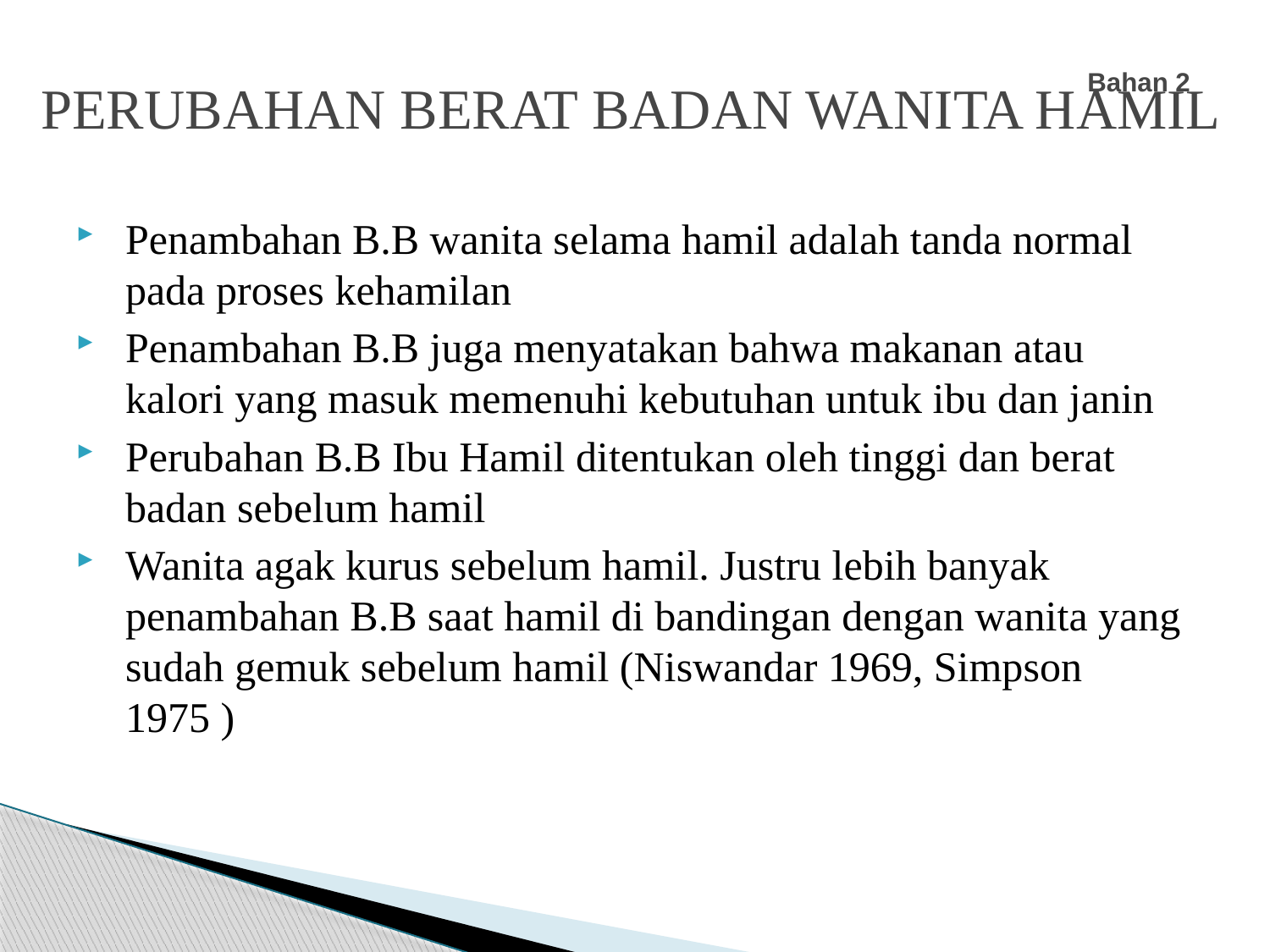

# Bahan 2
PERUBAHAN BERAT BADAN WANITA HAMIL
Penambahan B.B wanita selama hamil adalah tanda normal pada proses kehamilan
Penambahan B.B juga menyatakan bahwa makanan atau kalori yang masuk memenuhi kebutuhan untuk ibu dan janin
Perubahan B.B Ibu Hamil ditentukan oleh tinggi dan berat badan sebelum hamil
Wanita agak kurus sebelum hamil. Justru lebih banyak penambahan B.B saat hamil di bandingan dengan wanita yang sudah gemuk sebelum hamil (Niswandar 1969, Simpson 1975 )